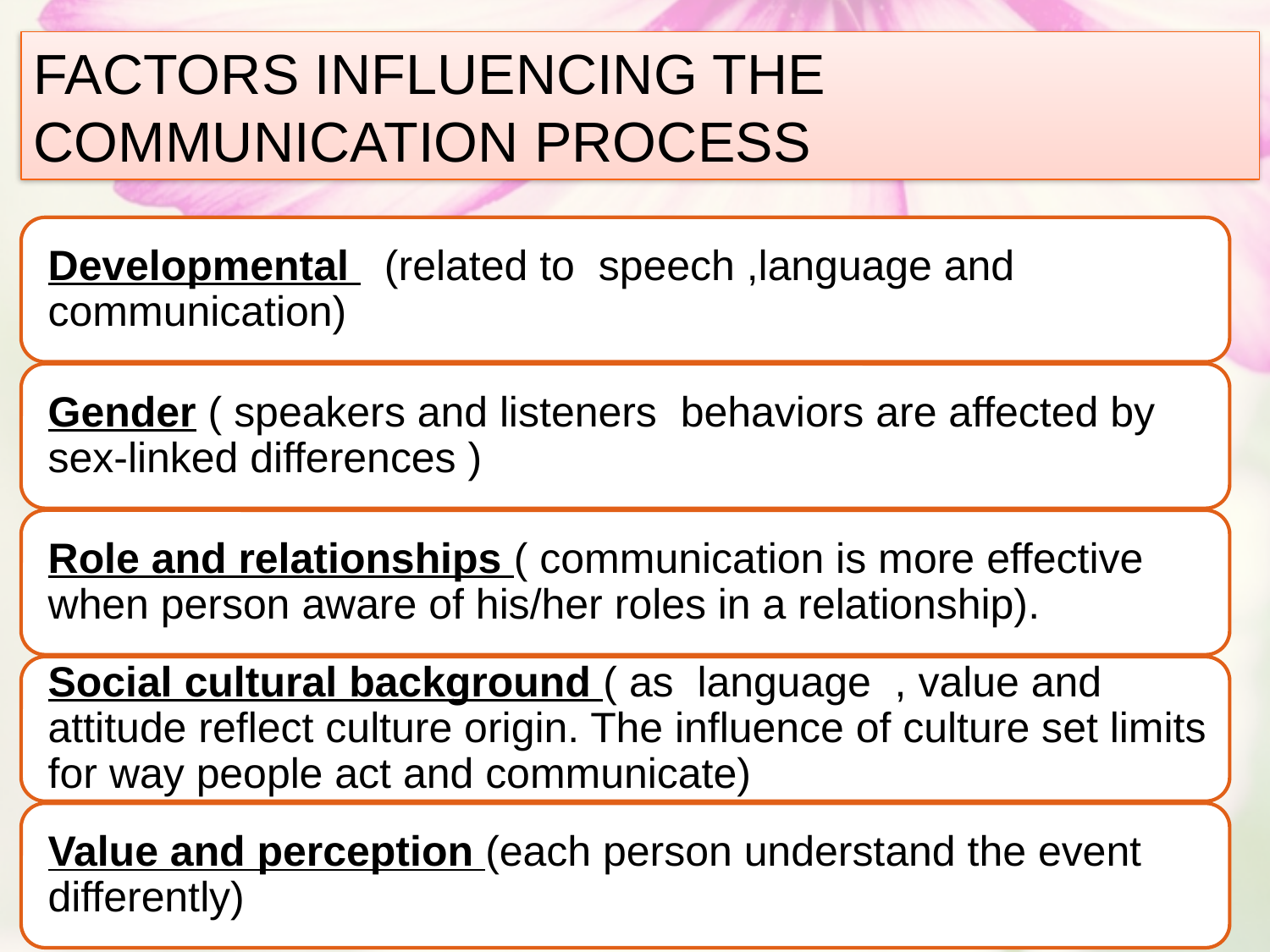

Factors influencing the communication process
Developmental   (related to  speech ,language and communication)
Gender ( speakers and listeners  behaviors are affected by sex-linked differences )
Role and relationships ( communication is more effective when person aware of his/her roles in a relationship).
Social cultural background ( as  language  , value and attitude reflect culture origin. The influence of culture set limits for way people act and communicate)
Value and perception (each person understand the event differently)